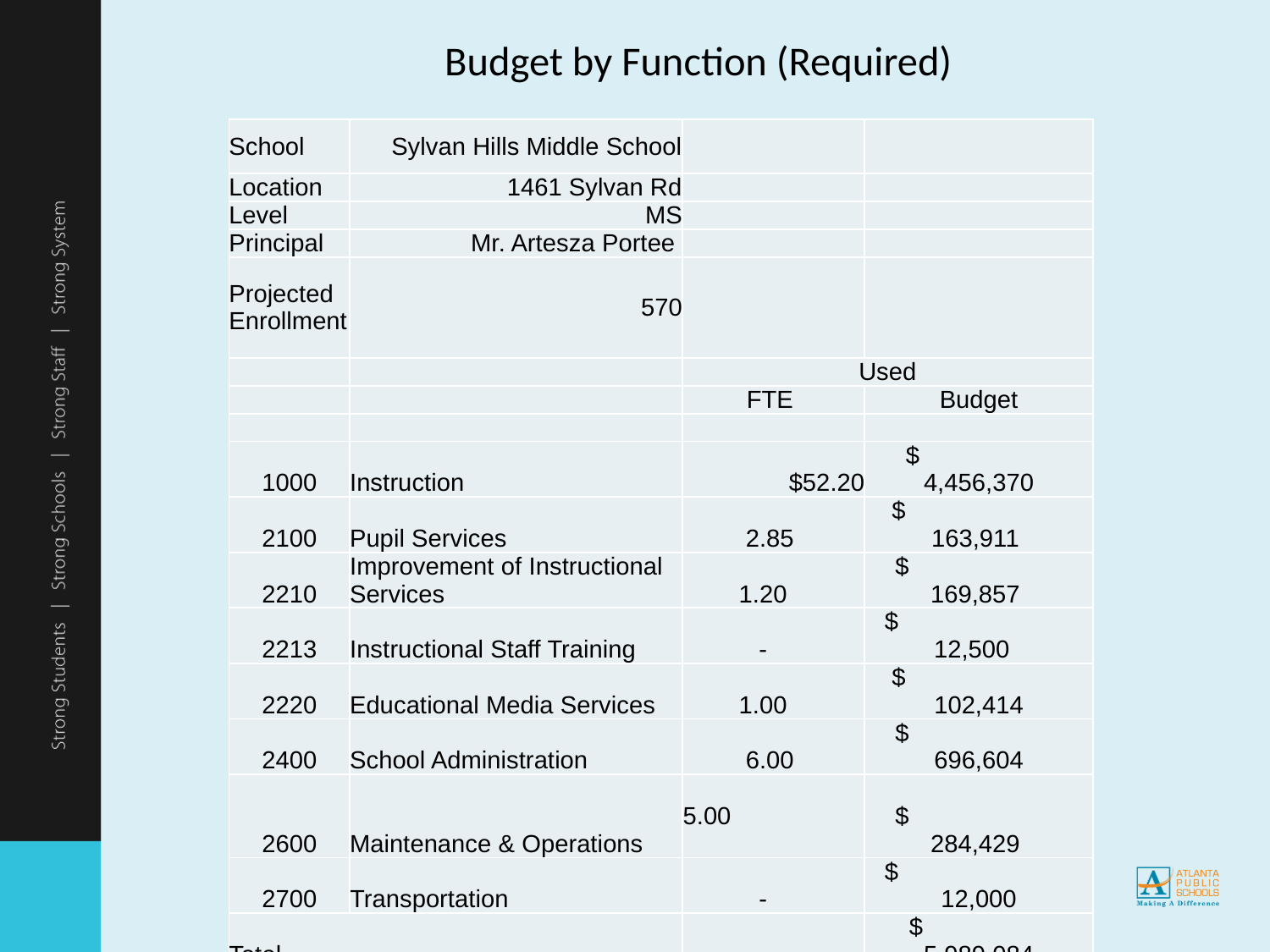

Budget by Function (Required)
| School | Sylvan Hills Middle School |  |  |
| --- | --- | --- | --- |
| Location | 1461 Sylvan Rd |  |  |
| Level | MS |  |  |
| Principal | Mr. Artesza Portee |  |  |
| Projected Enrollment | 570 |  |  |
|  |  | Used |  |
|  |  | FTE | Budget |
|  |  |  |  |
| 1000 | Instruction | $52.20 | $ 4,456,370 |
| 2100 | Pupil Services | 2.85 | $ 163,911 |
| 2210 | Improvement of Instructional Services | 1.20 | $ 169,857 |
| 2213 | Instructional Staff Training | - | $ 12,500 |
| 2220 | Educational Media Services | 1.00 | $ 102,414 |
| 2400 | School Administration | 6.00 | $ 696,604 |
| 2600 | Maintenance & Operations | 5.00 | $ 284,429 |
| 2700 | Transportation | - | $ 12,000 |
| Total |  |  | $ 5,989,084 |